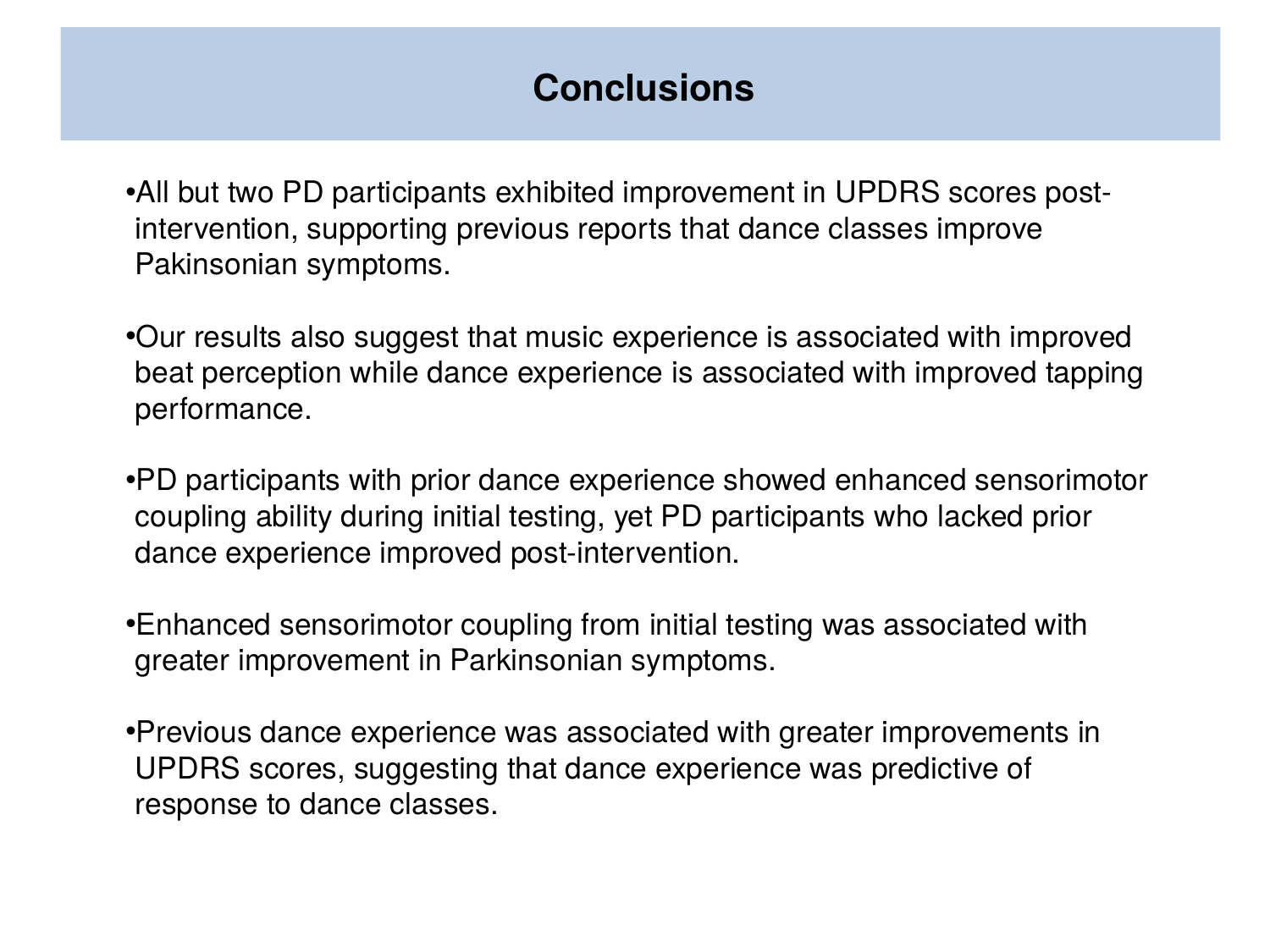

Conclusions
All but two PD participants exhibited improvement in UPDRS scores post-intervention, supporting previous reports that dance classes improve Pakinsonian symptoms.

Our results also suggest that music experience is associated with improved beat perception while dance experience is associated with improved tapping performance.

PD participants with prior dance experience showed enhanced sensorimotor coupling ability during initial testing, yet PD participants who lacked prior dance experience improved post-intervention.

Enhanced sensorimotor coupling from initial testing was associated with greater improvement in Parkinsonian symptoms.

Previous dance experience was associated with greater improvements in UPDRS scores, suggesting that dance experience was predictive of response to dance classes.